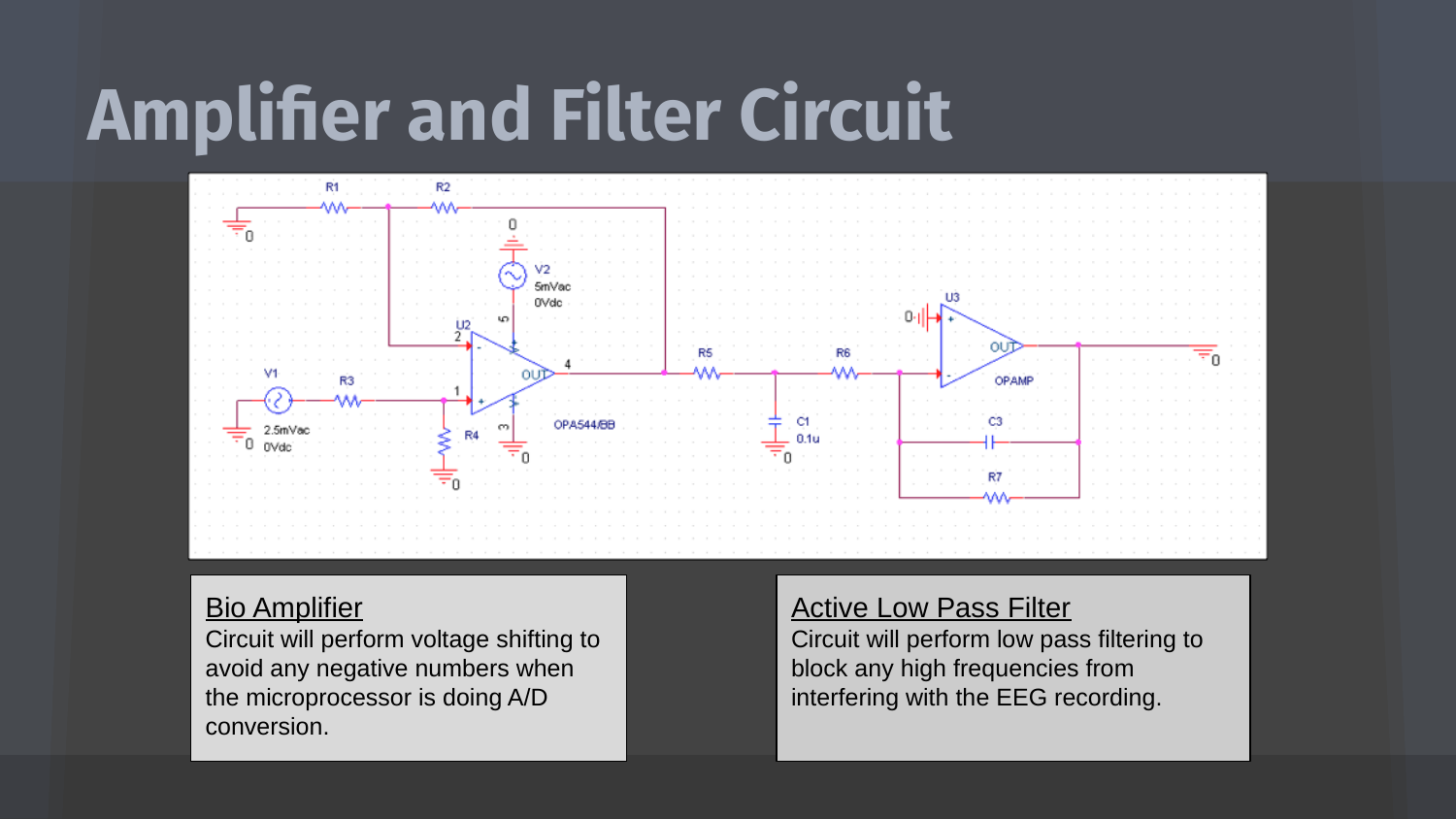

# Amplifier and Filter Circuit

Active Low Pass Filter
Circuit will perform low pass filtering to block any high frequencies from interfering with the EEG recording.

Bio Amplifier
Circuit will perform voltage shifting to avoid any negative numbers when the microprocessor is doing A/D conversion.